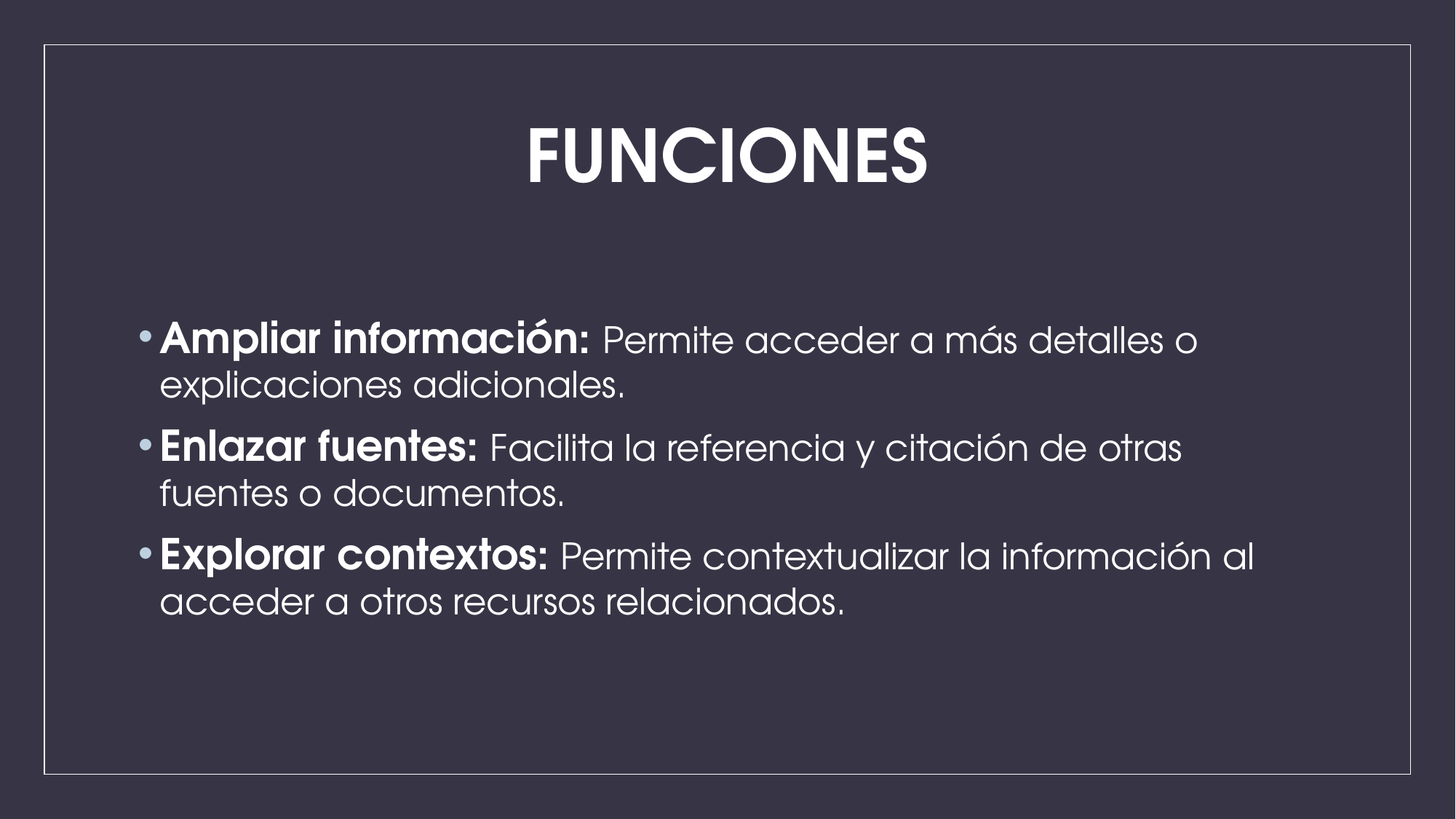

# FUNCIONES
Ampliar información: Permite acceder a más detalles o explicaciones adicionales.
Enlazar fuentes: Facilita la referencia y citación de otras fuentes o documentos.
Explorar contextos: Permite contextualizar la información al acceder a otros recursos relacionados.